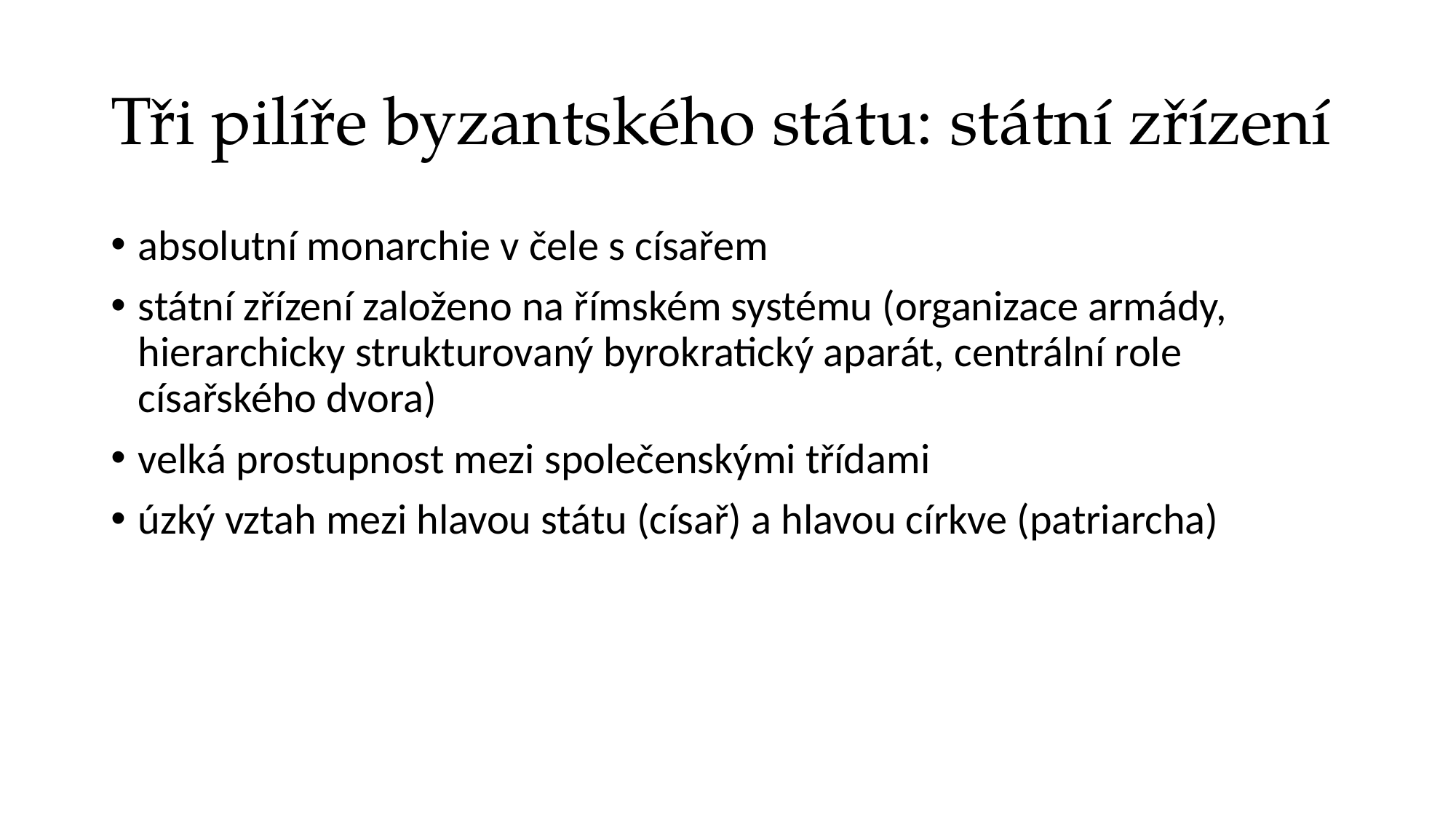

# Tři pilíře byzantského státu: státní zřízení
absolutní monarchie v čele s císařem
státní zřízení založeno na římském systému (organizace armády, hierarchicky strukturovaný byrokratický aparát, centrální role císařského dvora)
velká prostupnost mezi společenskými třídami
úzký vztah mezi hlavou státu (císař) a hlavou církve (patriarcha)